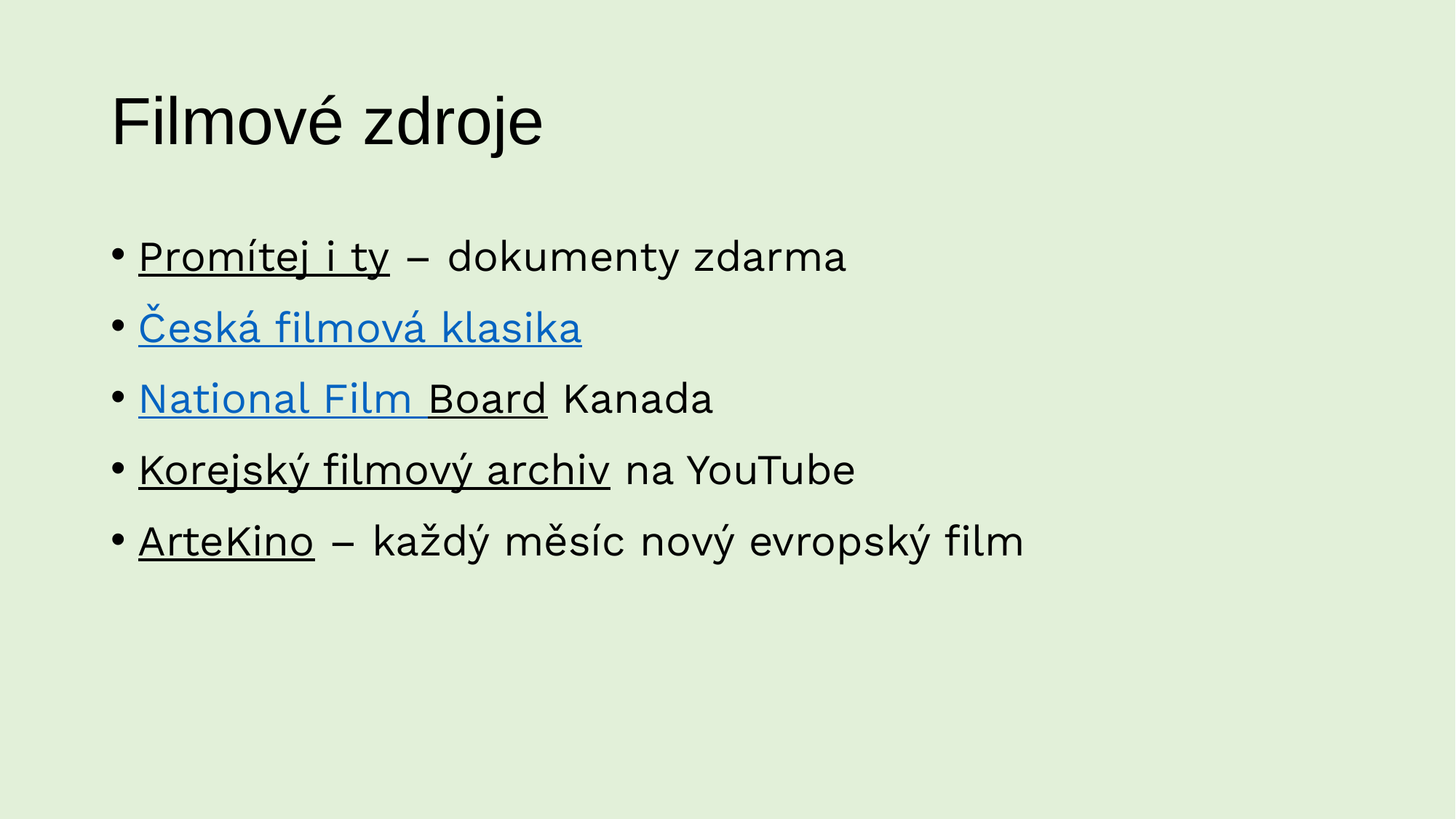

# Filmové zdroje
Promítej i ty – dokumenty zdarma
Česká filmová klasika
National Film Board Kanada
Korejský filmový archiv na YouTube
ArteKino – každý měsíc nový evropský film